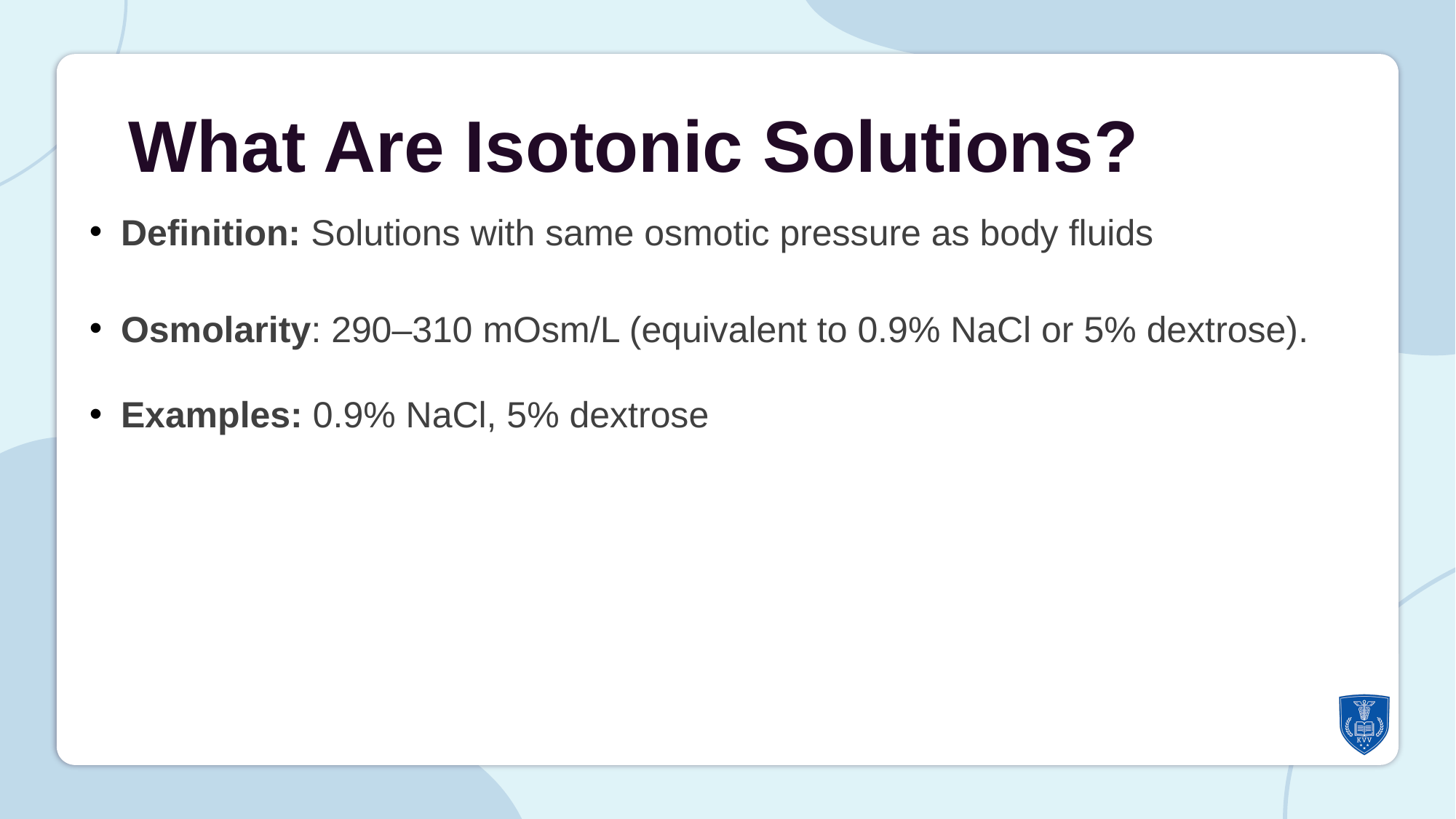

What Are Isotonic Solutions?
Definition: Solutions with same osmotic pressure as body fluids
Osmolarity: 290–310 mOsm/L (equivalent to 0.9% NaCl or 5% dextrose).
Examples: 0.9% NaCl, 5% dextrose